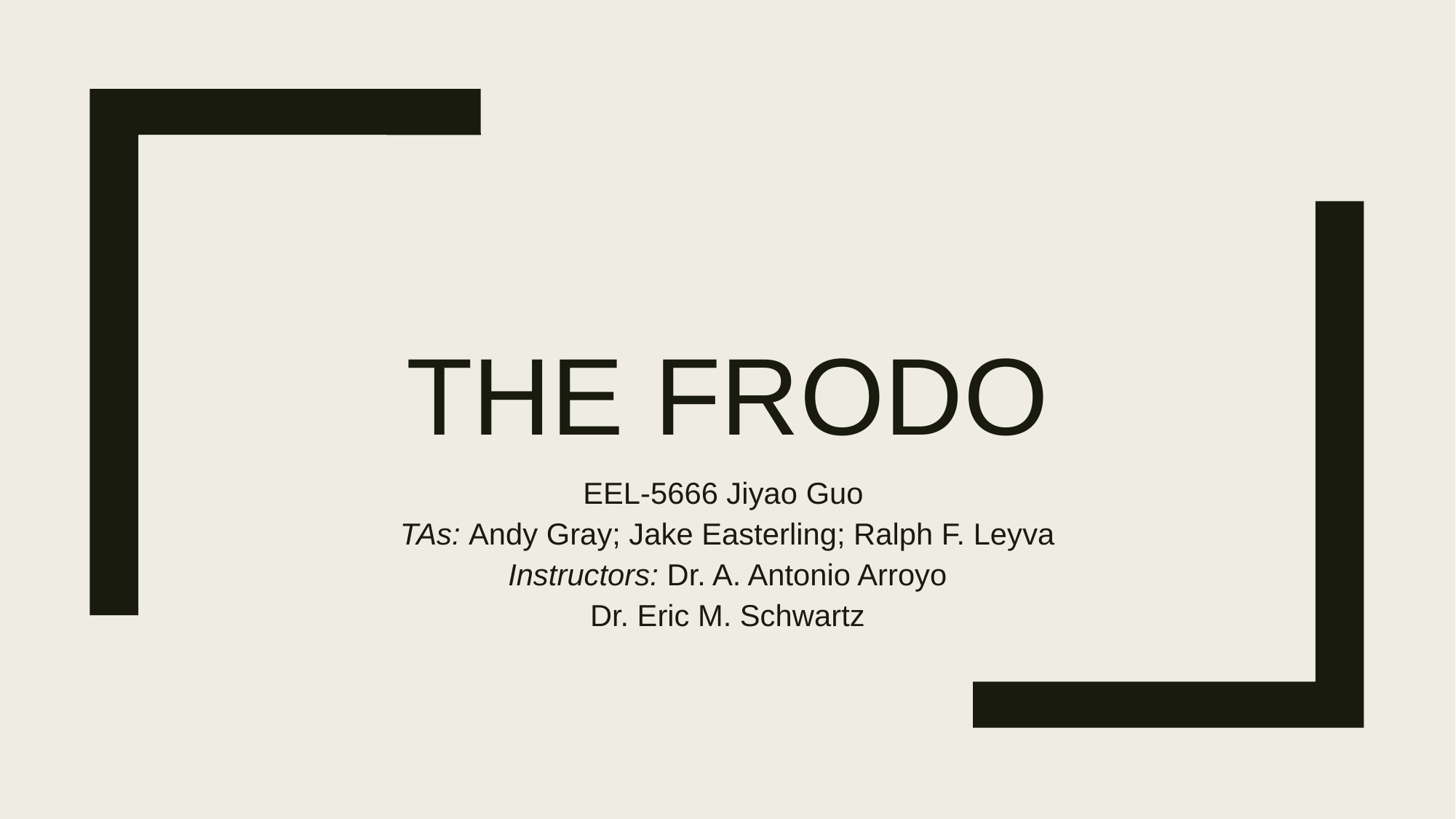

# The Frodo
EEL-5666 Jiyao Guo
TAs: Andy Gray; Jake Easterling; Ralph F. Leyva
Instructors: Dr. A. Antonio Arroyo
Dr. Eric M. Schwartz